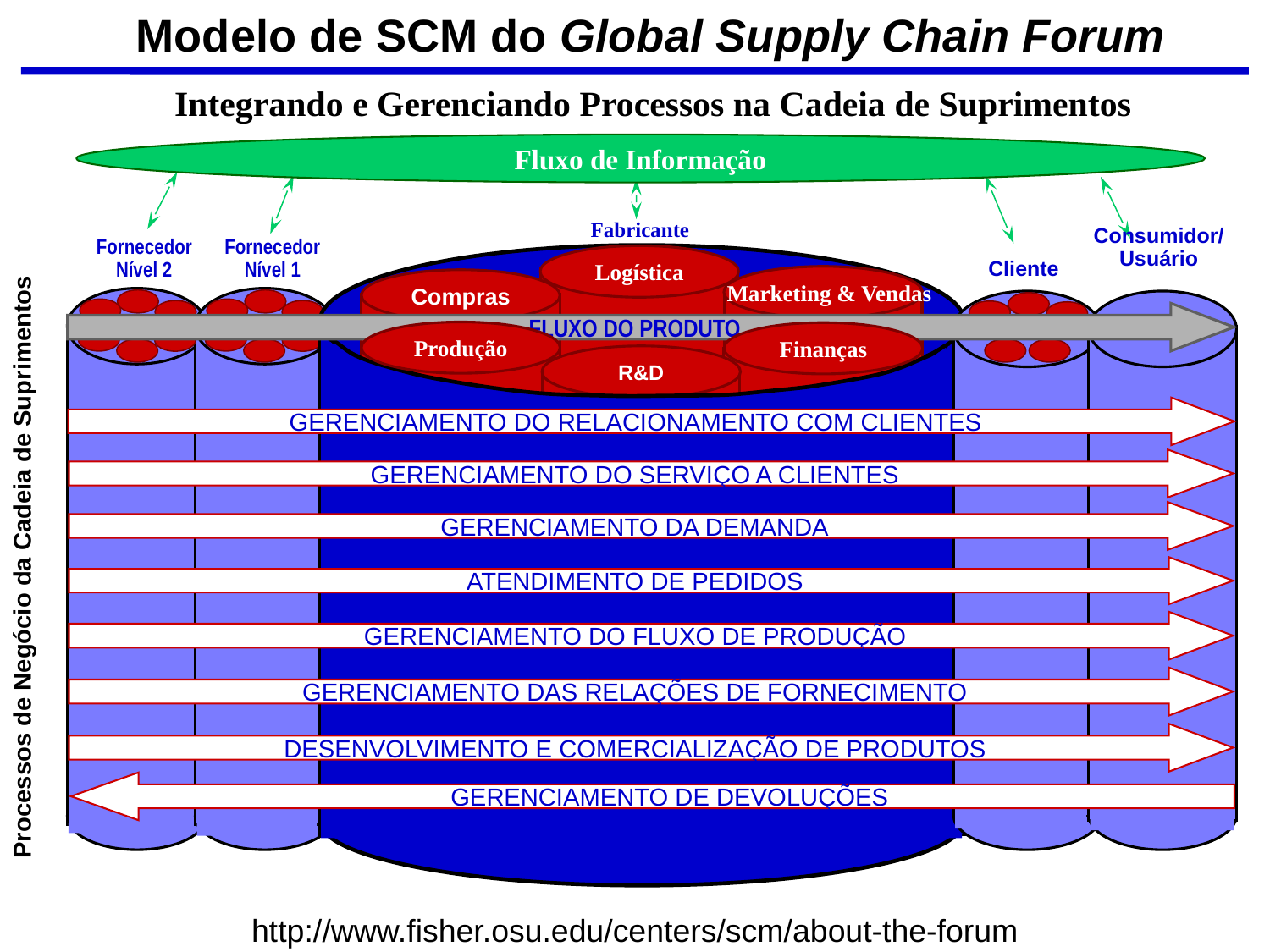

Modelo de SCM do Global Supply Chain Forum

Integrando e Gerenciando Processos na Cadeia de Suprimentos
Fluxo de Informação

Fabricante
Consumidor/Usuário

Fornecedor Nível 2

Fornecedor Nível 1

Logística
Cliente
  Marketing & Vendas

Compras

FLUXO DO PRODUTO

Produção
Finanças

R&D

GERENCIAMENTO DO RELACIONAMENTO COM CLIENTES
GERENCIAMENTO DO SERVIÇO A CLIENTES
GERENCIAMENTO DA DEMANDA
ATENDIMENTO DE PEDIDOS
GERENCIAMENTO DO FLUXO DE PRODUÇÃO
GERENCIAMENTO DAS RELAÇÕES DE FORNECIMENTO
DESENVOLVIMENTO E COMERCIALIZAÇÃO DE PRODUTOS
GERENCIAMENTO DE DEVOLUÇÕES
Processos de Negócio da Cadeia de Suprimentos

http://www.fisher.osu.edu/centers/scm/about-the-forum